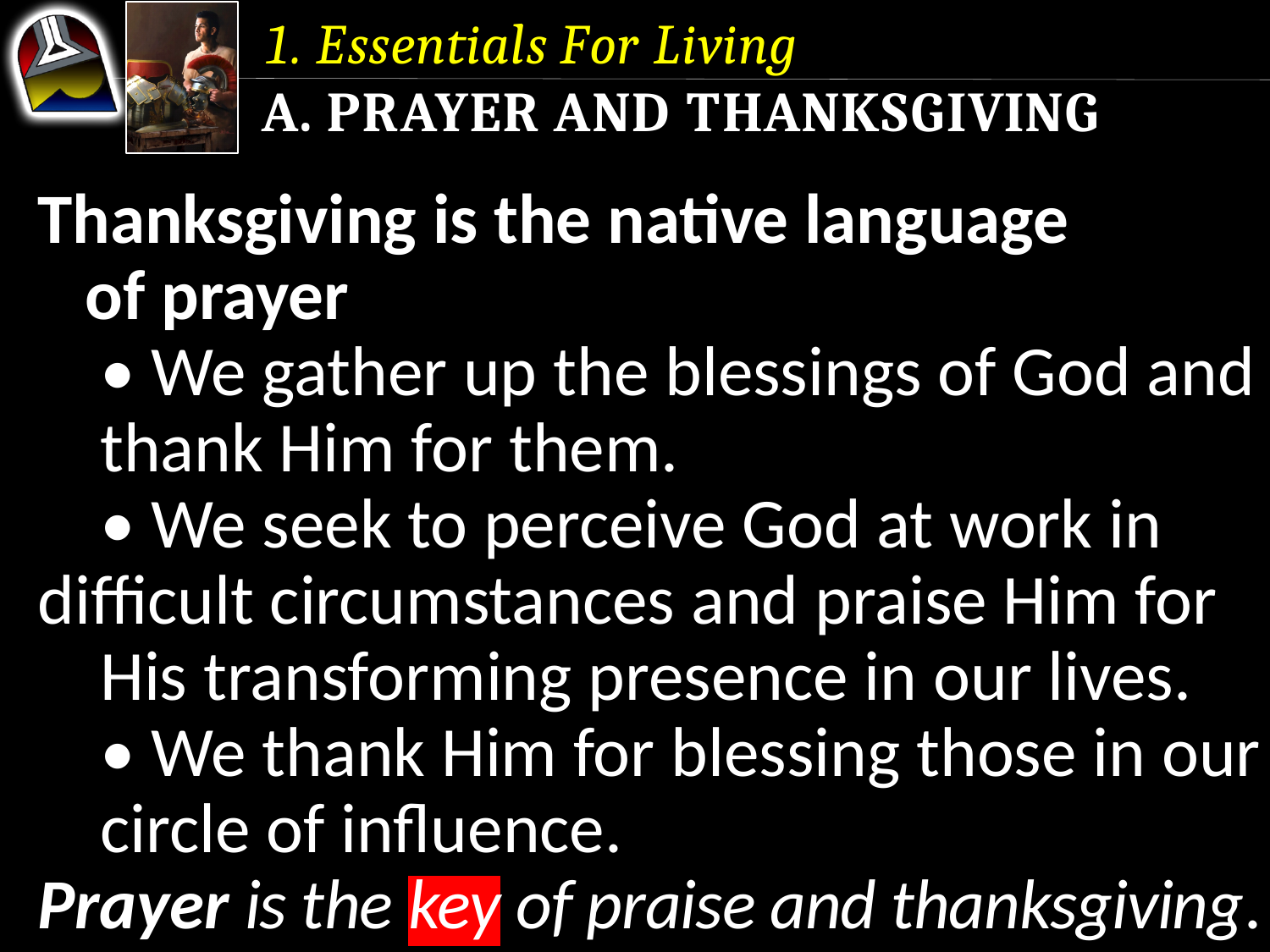

1. Essentials For Living
a. Prayer and Thanksgiving
Thanksgiving is the native language                of prayer
	• We gather up the blessings of God and 	thank Him for them.
	• We seek to perceive God at work in 	difficult circumstances and praise Him for 	His transforming presence in our lives.
	• We thank Him for blessing those in our 	circle of influence.
Prayer is the key of praise and thanksgiving.